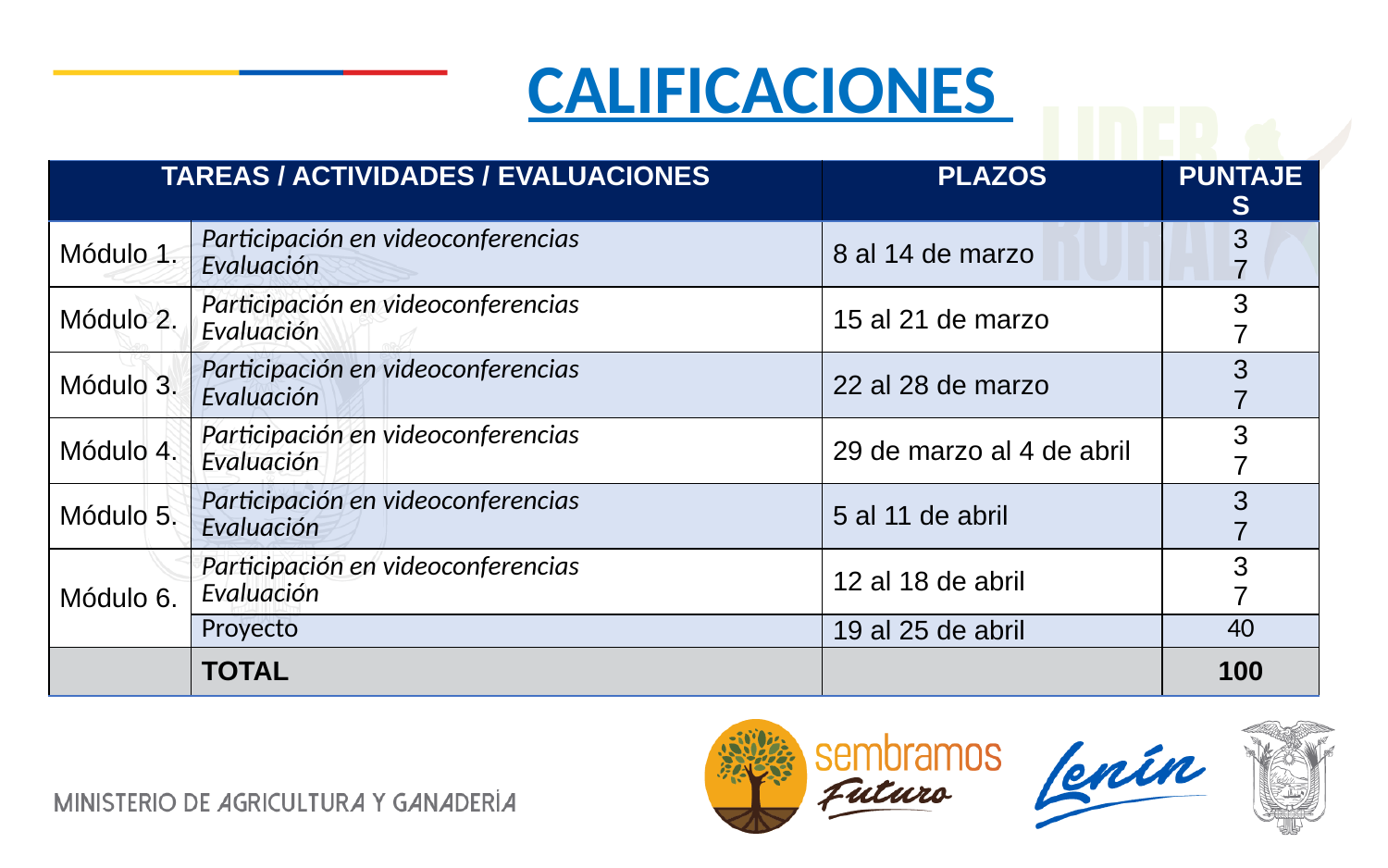

# CALIFICACIONES
| TAREAS / ACTIVIDADES / EVALUACIONES |  | PLAZOS | PUNTAJES |
| --- | --- | --- | --- |
| Módulo 1. | Participación en videoconferencias Evaluación | 8 al 14 de marzo | 3 7 |
| Módulo 2. | Participación en videoconferencias Evaluación | 15 al 21 de marzo | 3 7 |
| Módulo 3. | Participación en videoconferencias Evaluación | 22 al 28 de marzo | 3 7 |
| Módulo 4. | Participación en videoconferencias Evaluación | 29 de marzo al 4 de abril | 3 7 |
| Módulo 5. | Participación en videoconferencias Evaluación | 5 al 11 de abril | 3 7 |
| Módulo 6. | Participación en videoconferencias Evaluación | 12 al 18 de abril | 3 7 |
|  | Proyecto | 19 al 25 de abril | 40 |
|  | TOTAL |  | 100 |